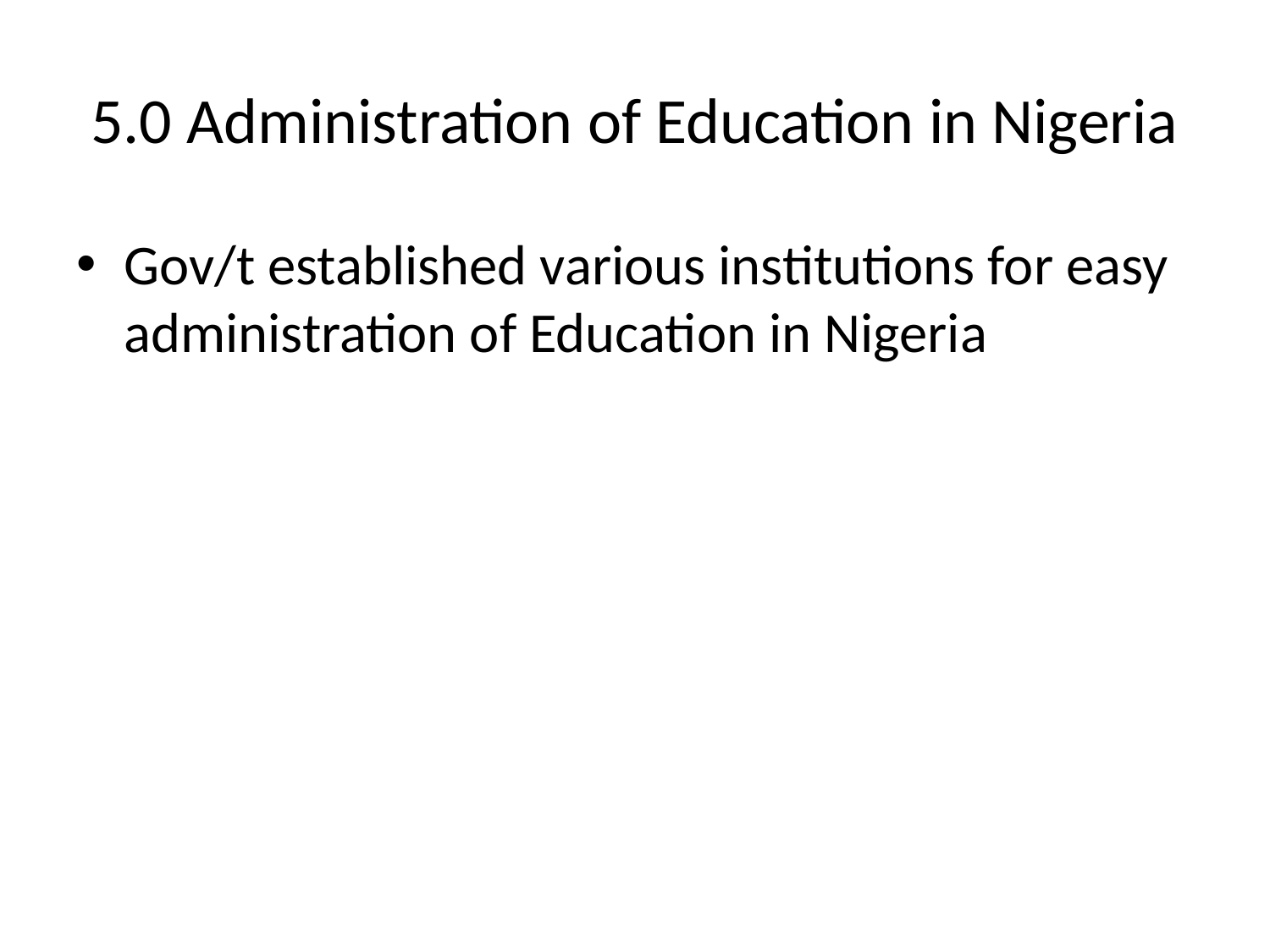

# 5.0 Administration of Education in Nigeria
Gov/t established various institutions for easy administration of Education in Nigeria